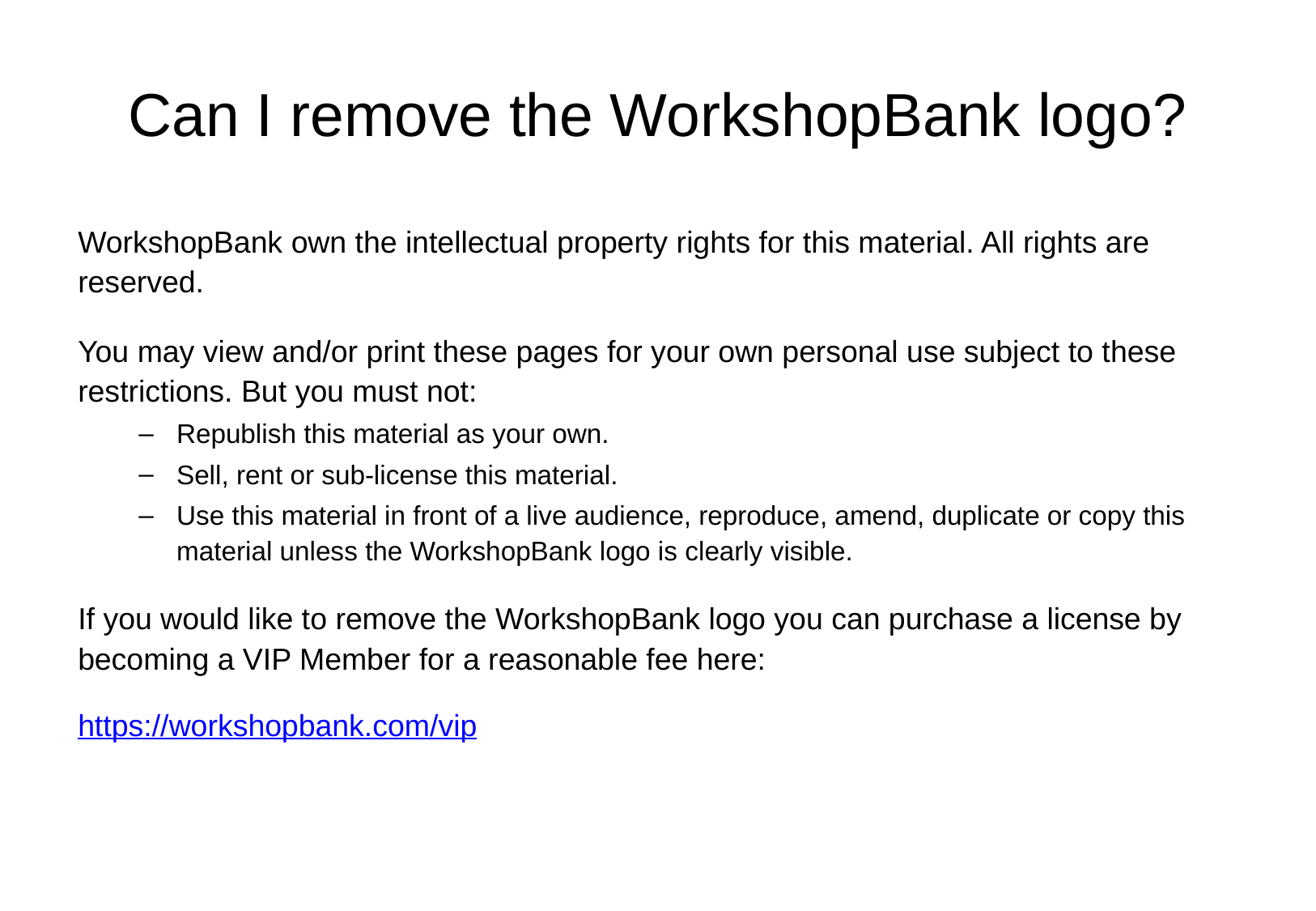

# Can I remove the WorkshopBank logo?
WorkshopBank own the intellectual property rights for this material. All rights are reserved.

You may view and/or print these pages for your own personal use subject to these restrictions. But you must not:
Republish this material as your own.
Sell, rent or sub-license this material.
Use this material in front of a live audience, reproduce, amend, duplicate or copy this material unless the WorkshopBank logo is clearly visible.

If you would like to remove the WorkshopBank logo you can purchase a license by becoming a VIP Member for a reasonable fee here:

https://workshopbank.com/vip